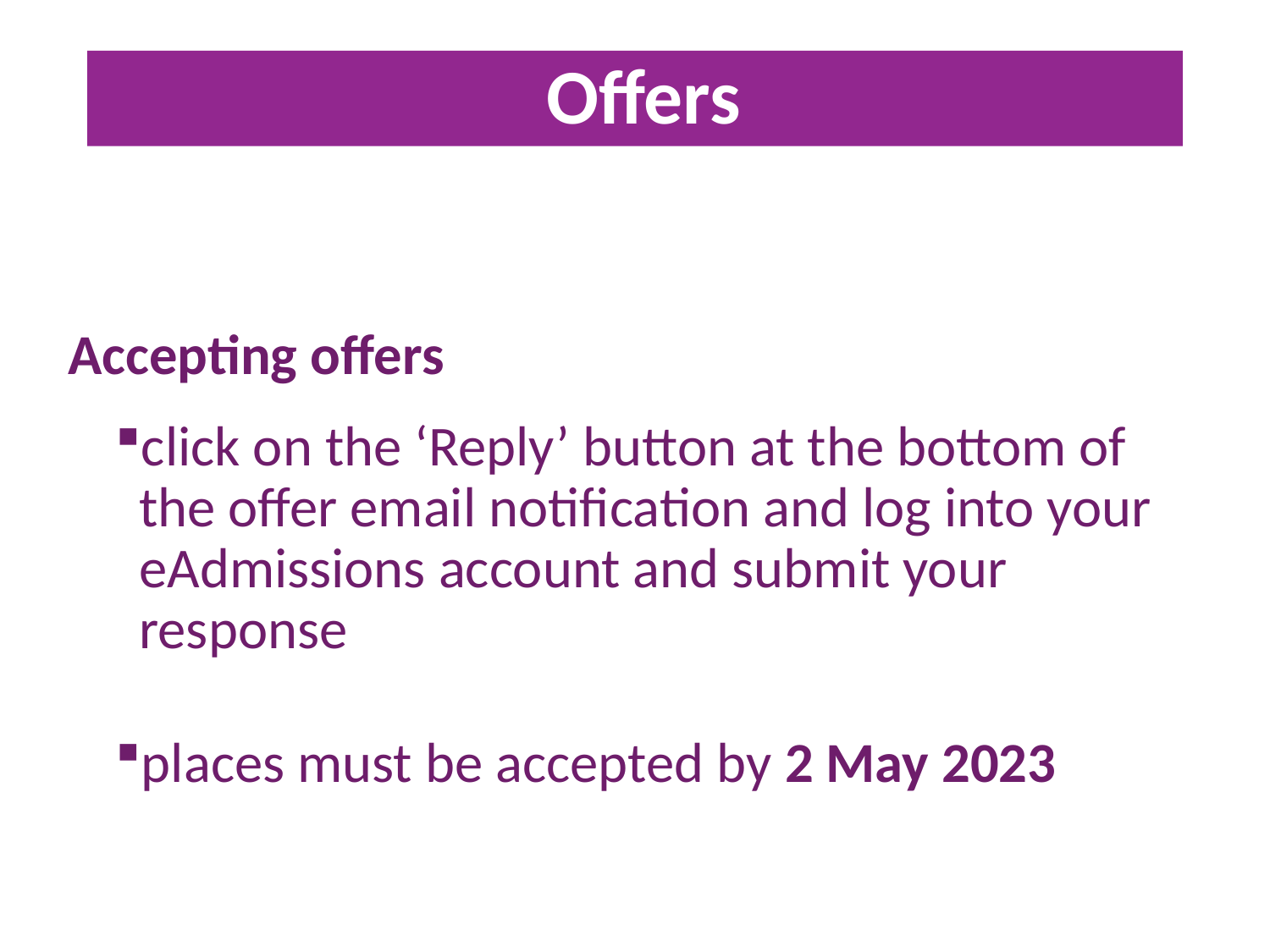

# Offers
Accepting offers
click on the ‘Reply’ button at the bottom of the offer email notification and log into your eAdmissions account and submit your response
places must be accepted by 2 May 2023